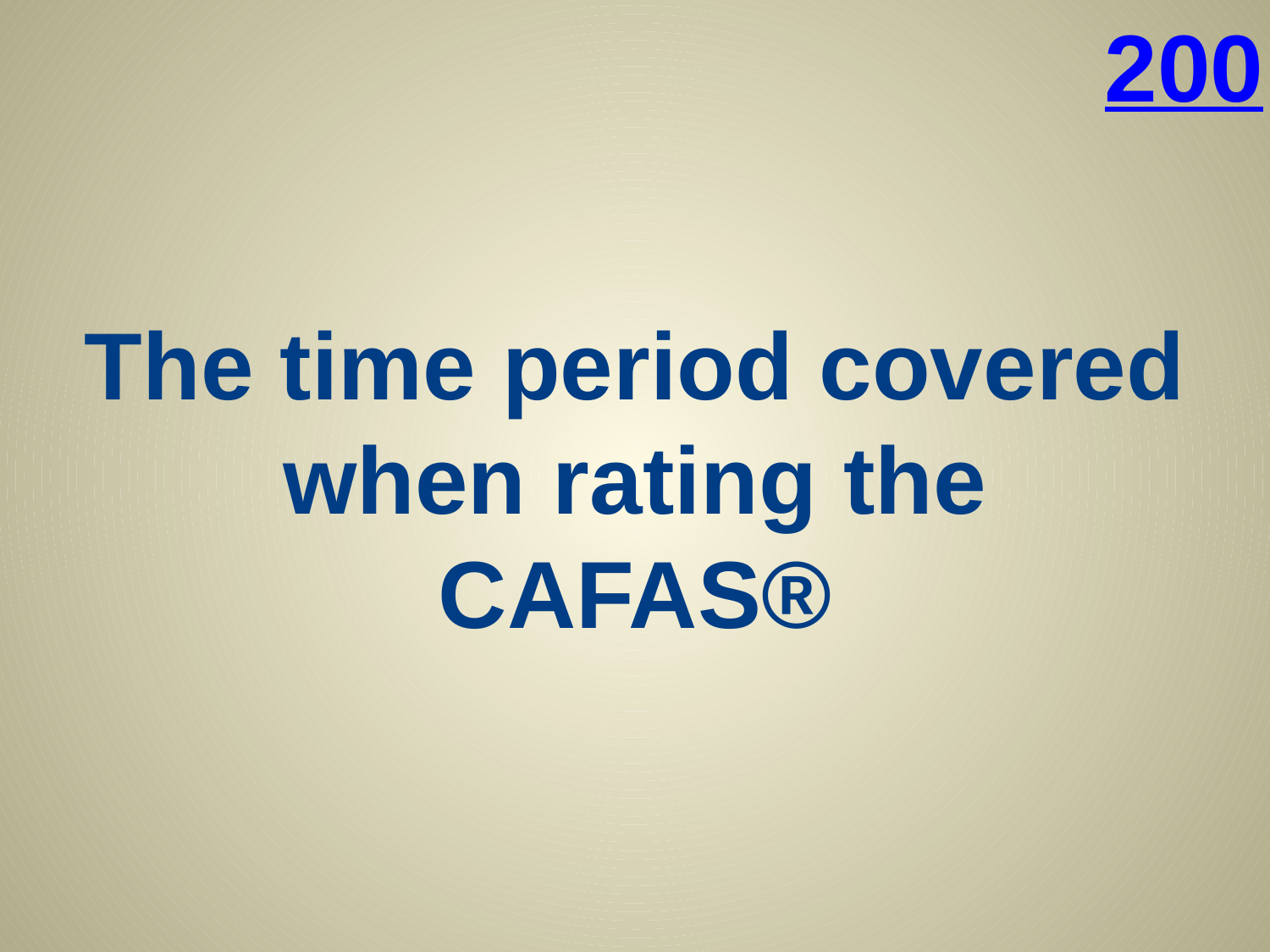

200
# The time period covered when rating the CAFAS®